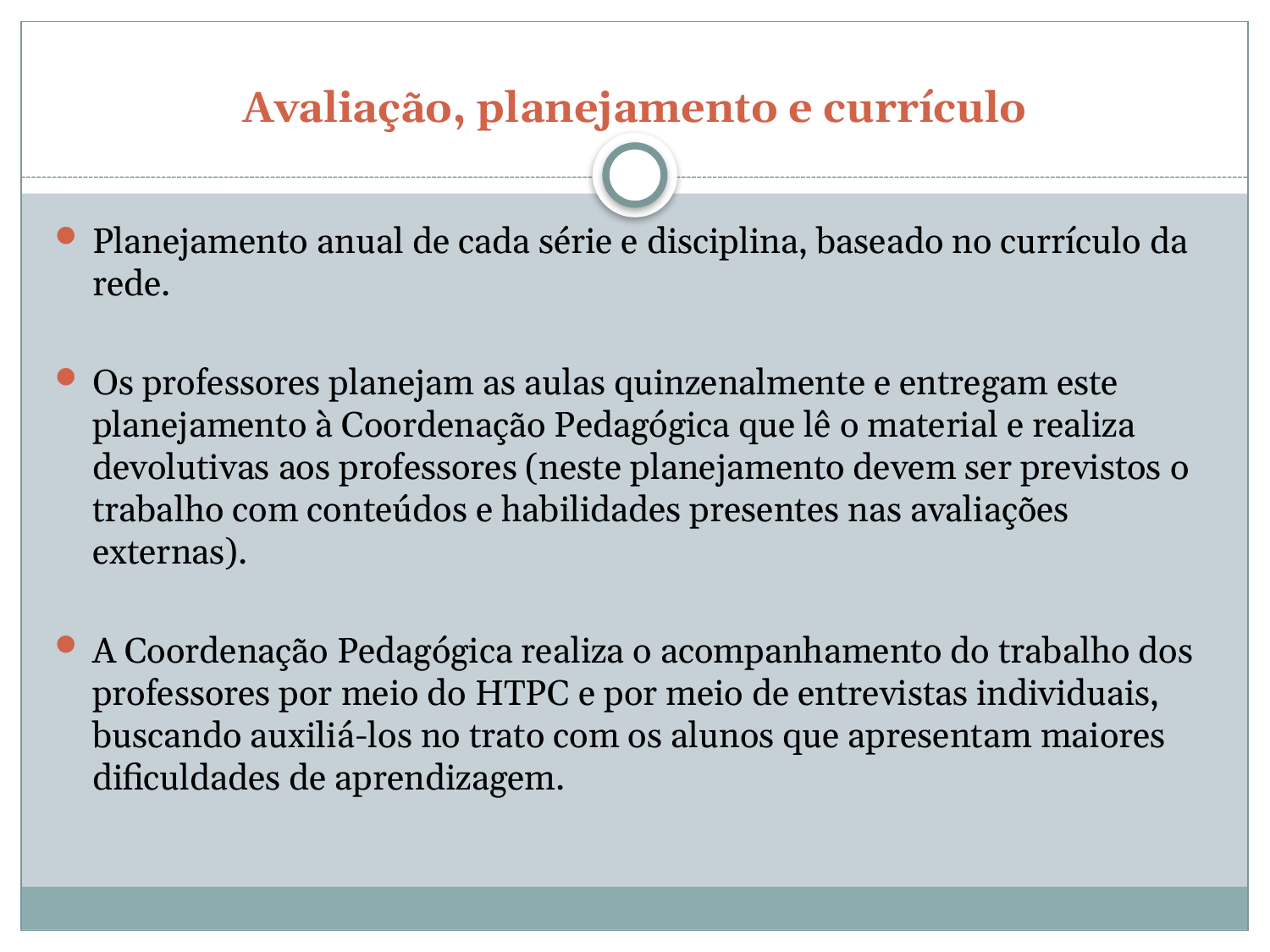

# Avaliação, planejamento e currículo
Planejamento anual de cada série e disciplina, baseado no currículo da rede.

Os professores planejam as aulas quinzenalmente e entregam este planejamento à Coordenação Pedagógica que lê o material e realiza devolutivas aos professores (neste planejamento devem ser previstos o trabalho com conteúdos e habilidades presentes nas avaliações externas).

A Coordenação Pedagógica realiza o acompanhamento do trabalho dos professores por meio do HTPC e por meio de entrevistas individuais, buscando auxiliá-los no trato com os alunos que apresentam maiores dificuldades de aprendizagem.